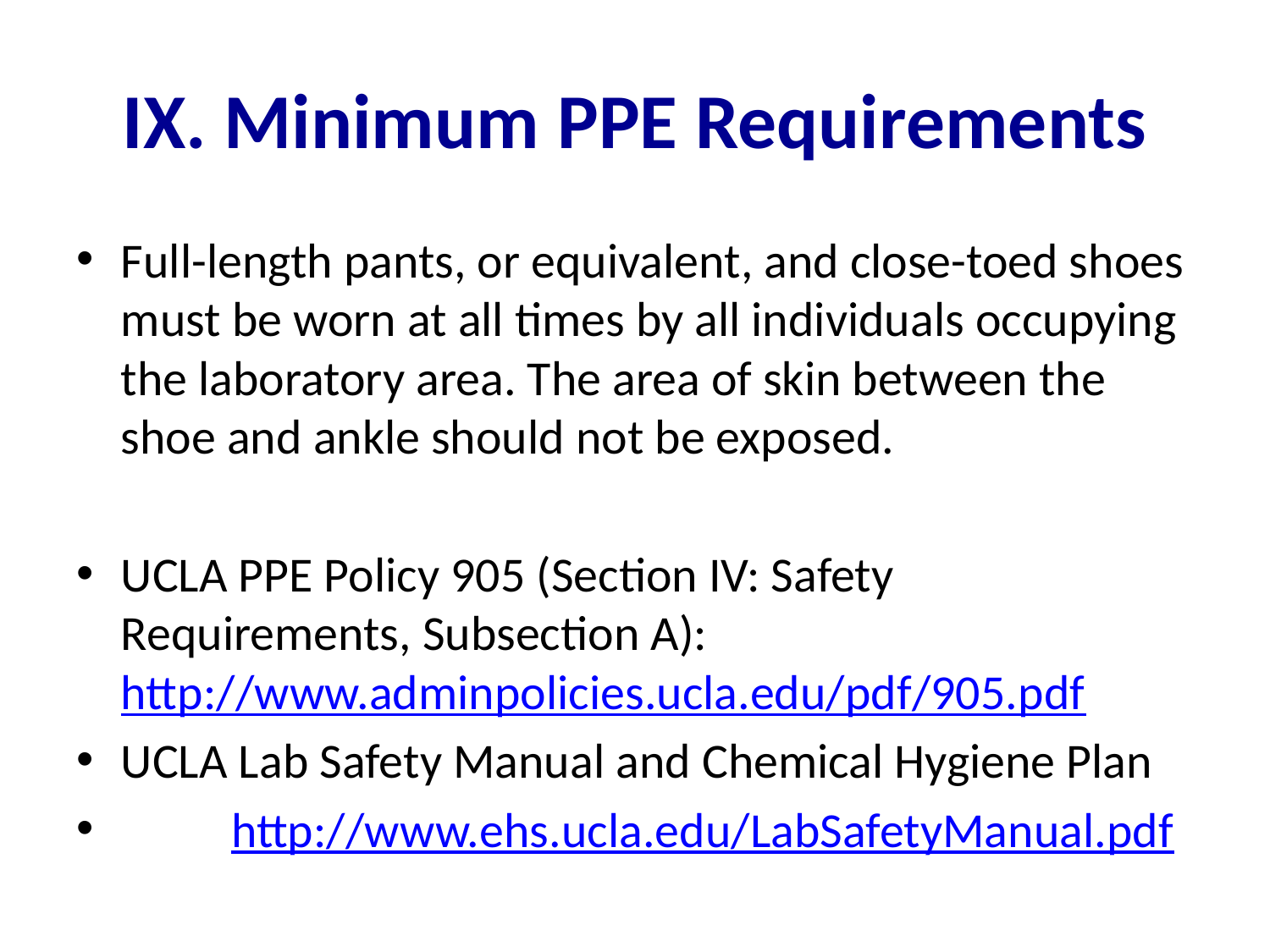

# IX. Minimum PPE Requirements
Full-length pants, or equivalent, and close-toed shoes must be worn at all times by all individuals occupying the laboratory area. The area of skin between the shoe and ankle should not be exposed.

UCLA PPE Policy 905 (Section IV: Safety Requirements, Subsection A):  	http://www.adminpolicies.ucla.edu/pdf/905.pdf
UCLA Lab Safety Manual and Chemical Hygiene Plan
	http://www.ehs.ucla.edu/LabSafetyManual.pdf